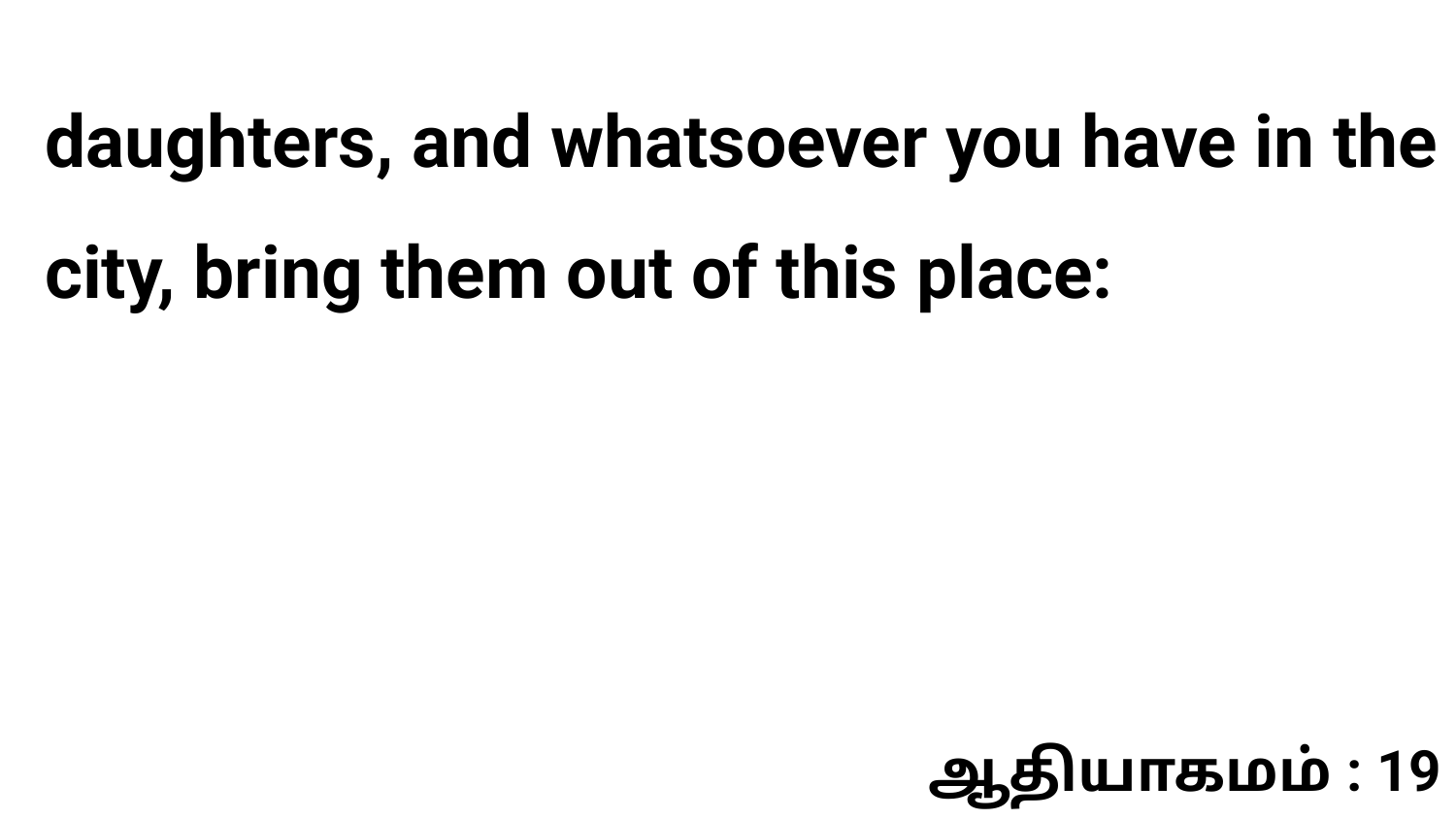

daughters, and whatsoever you have in the city, bring them out of this place:
ஆதியாகமம் : 19